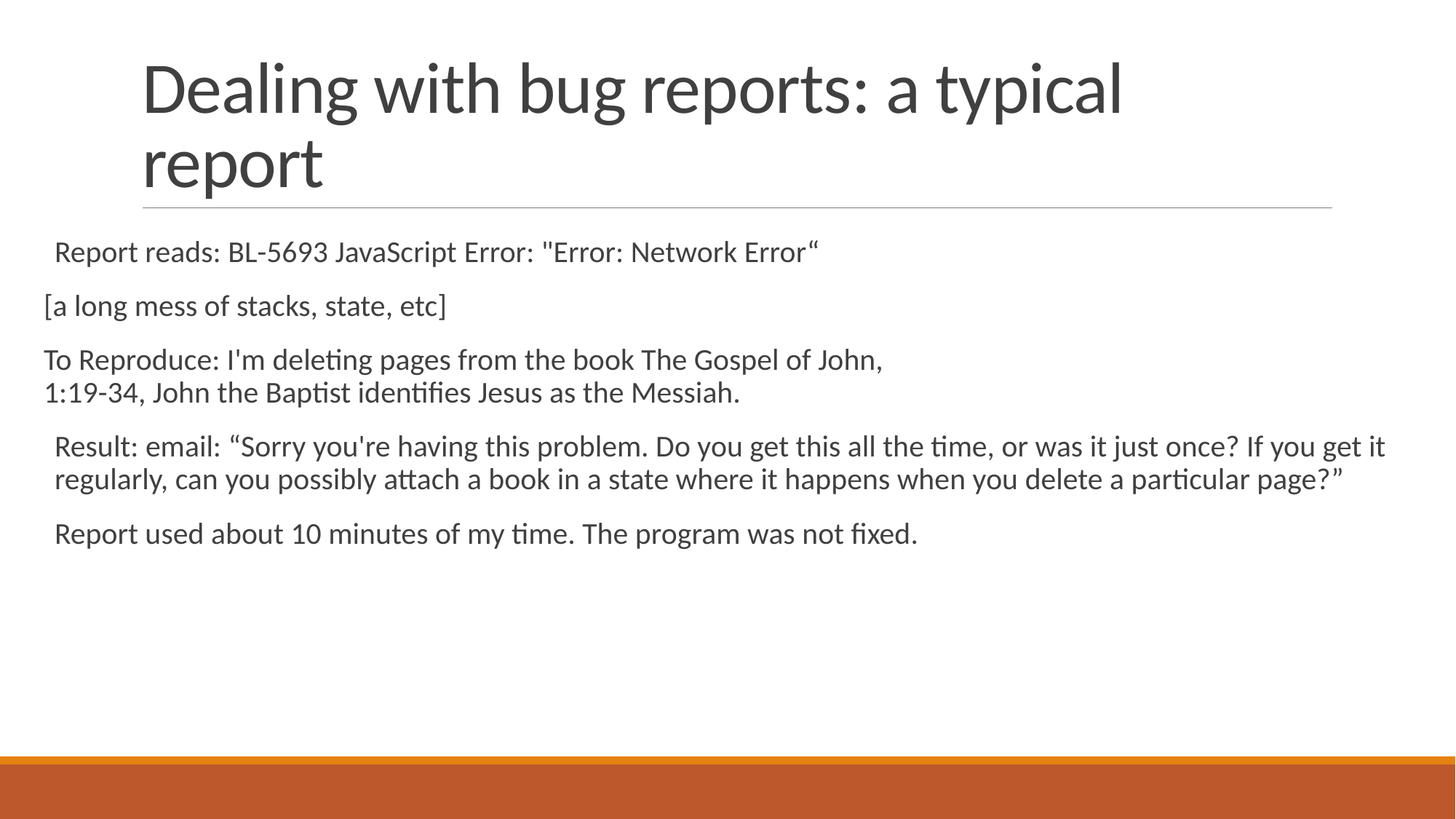

# Dealing with bug reports: a typical report
Report reads: BL-5693 JavaScript Error: "Error: Network Error“
[a long mess of stacks, state, etc]
To Reproduce: I'm deleting pages from the book The Gospel of John,
1:19-34, John the Baptist identifies Jesus as the Messiah.
Result: email: “Sorry you're having this problem. Do you get this all the time, or was it just once? If you get it regularly, can you possibly attach a book in a state where it happens when you delete a particular page?”
Report used about 10 minutes of my time. The program was not fixed.